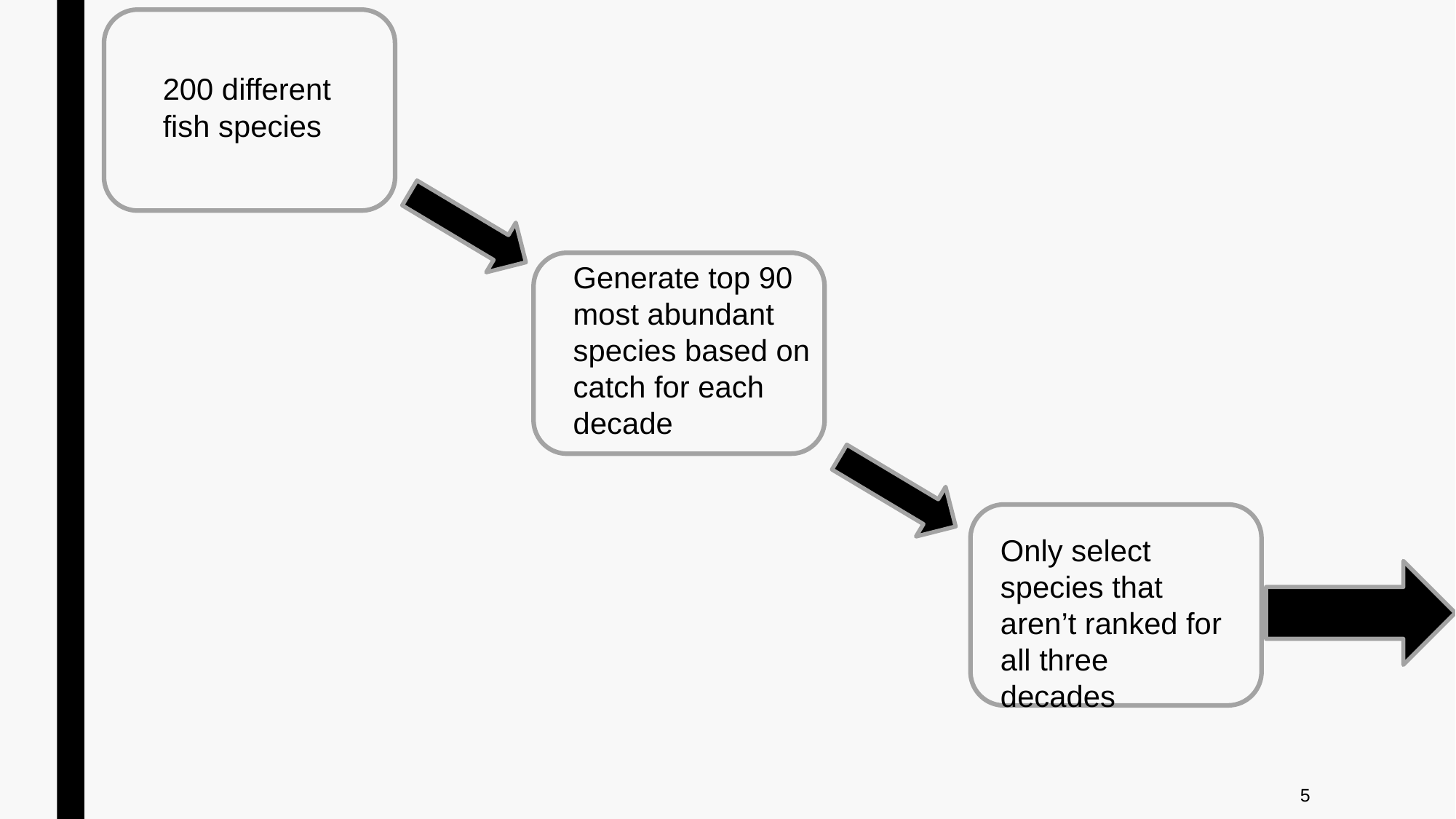

200 different fish species

Generate top 90 most abundant species based on catch for each decade

Only select species that aren’t ranked for all three decades

5